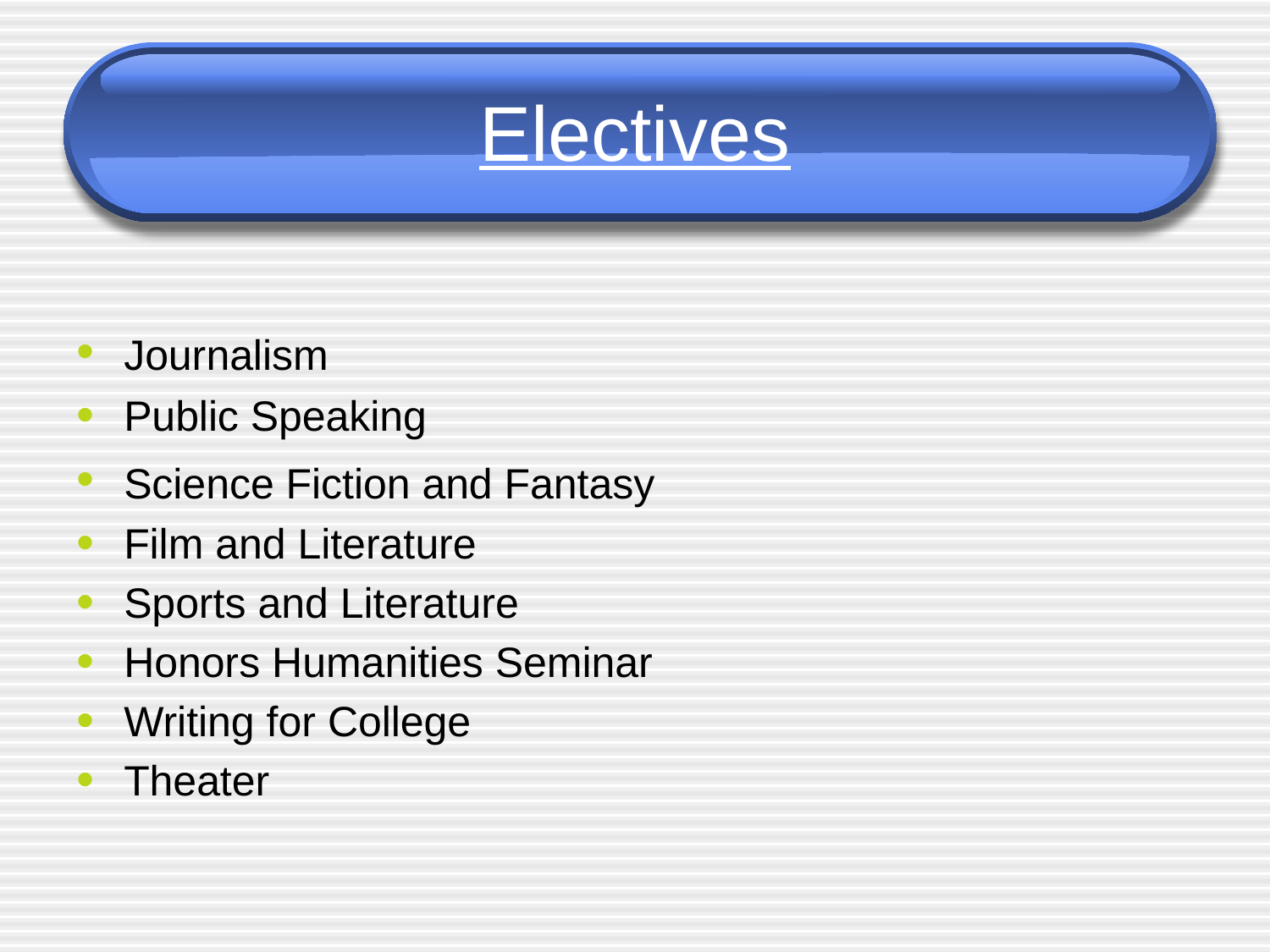

# Electives

Journalism
Public Speaking
Science Fiction and Fantasy
Film and Literature
Sports and Literature
Honors Humanities Seminar
Writing for College
Theater